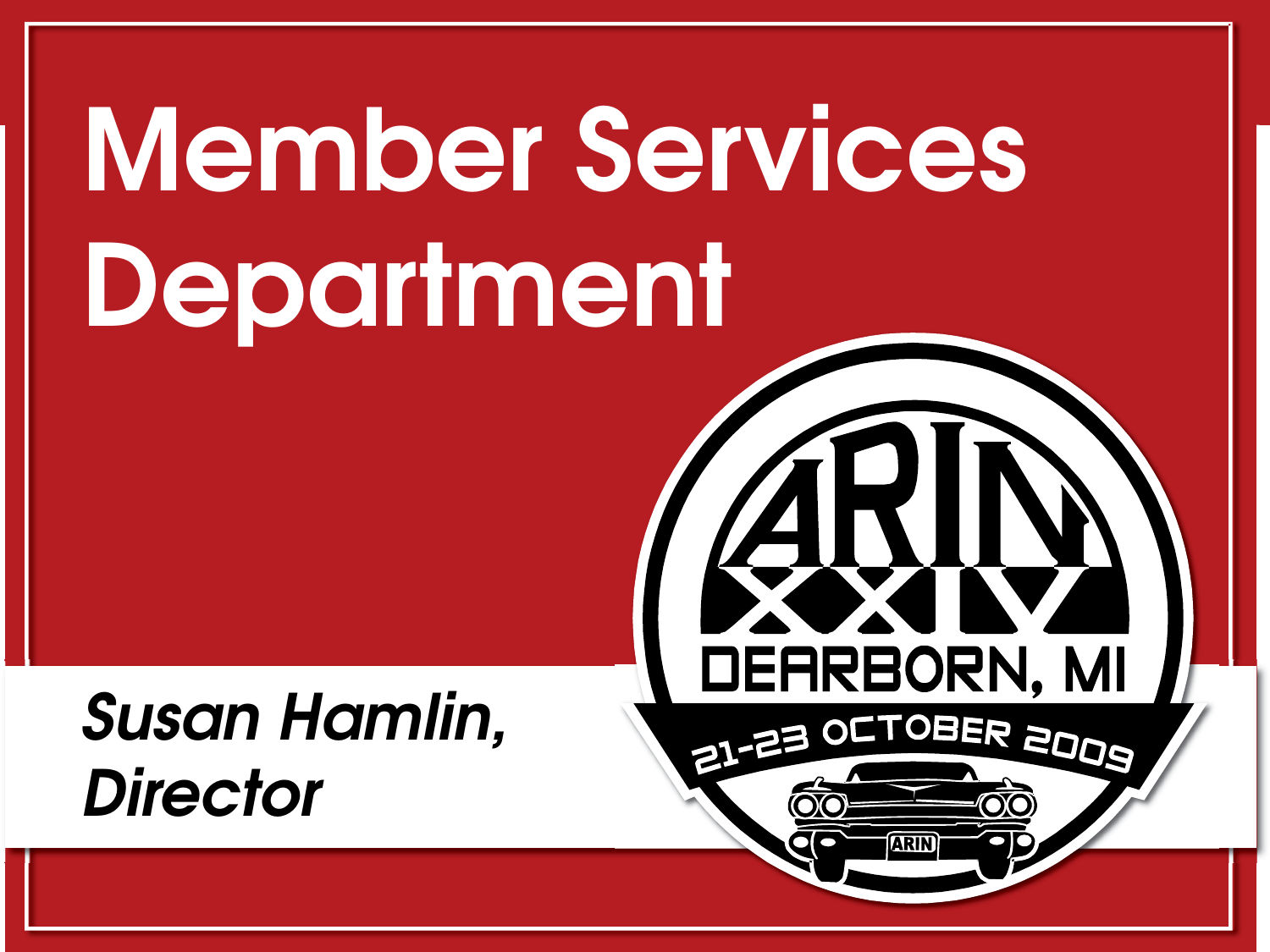

# Member Services Department
Susan Hamlin,
Director